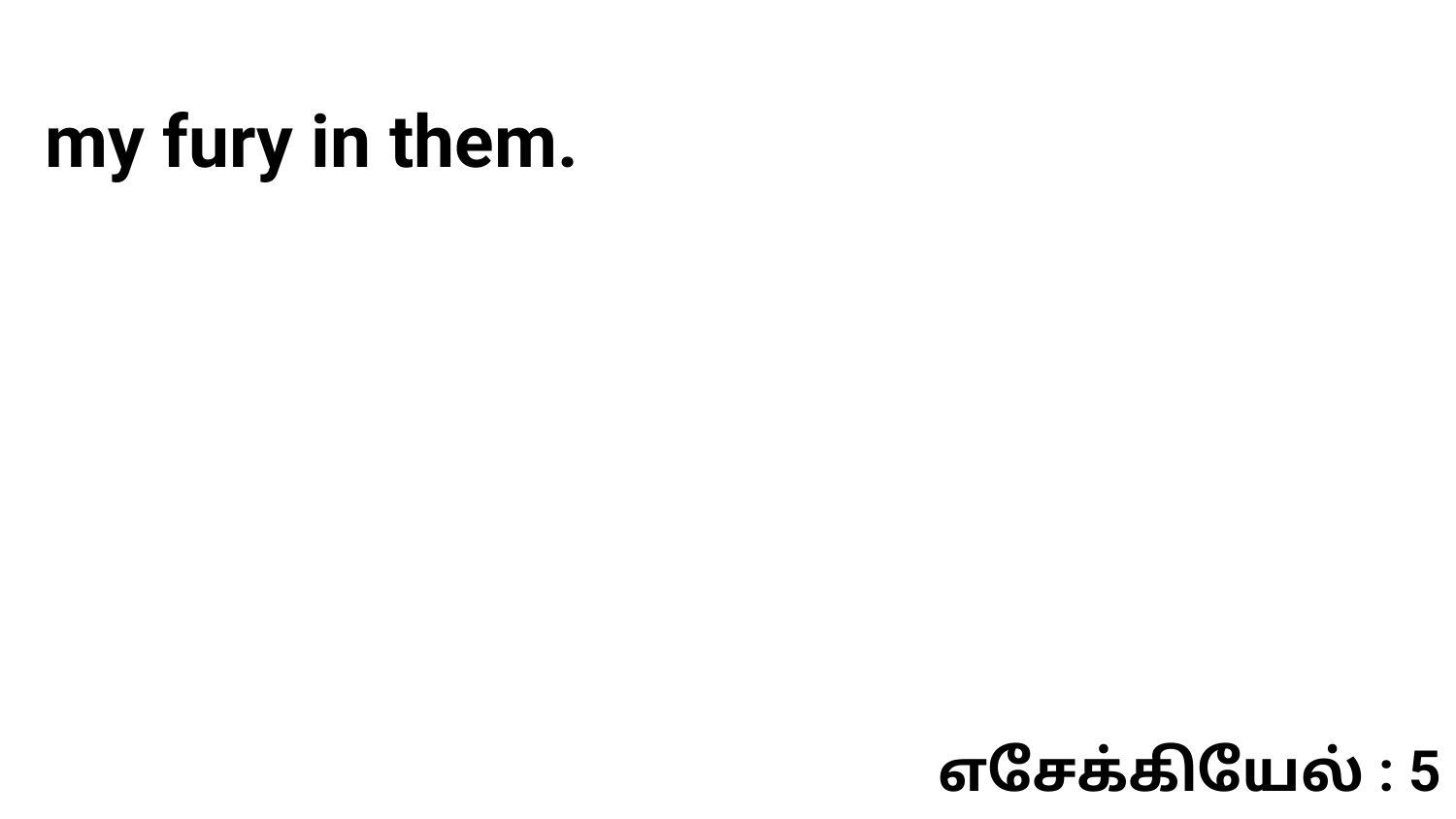

my fury in them.
எசேக்கியேல் : 5